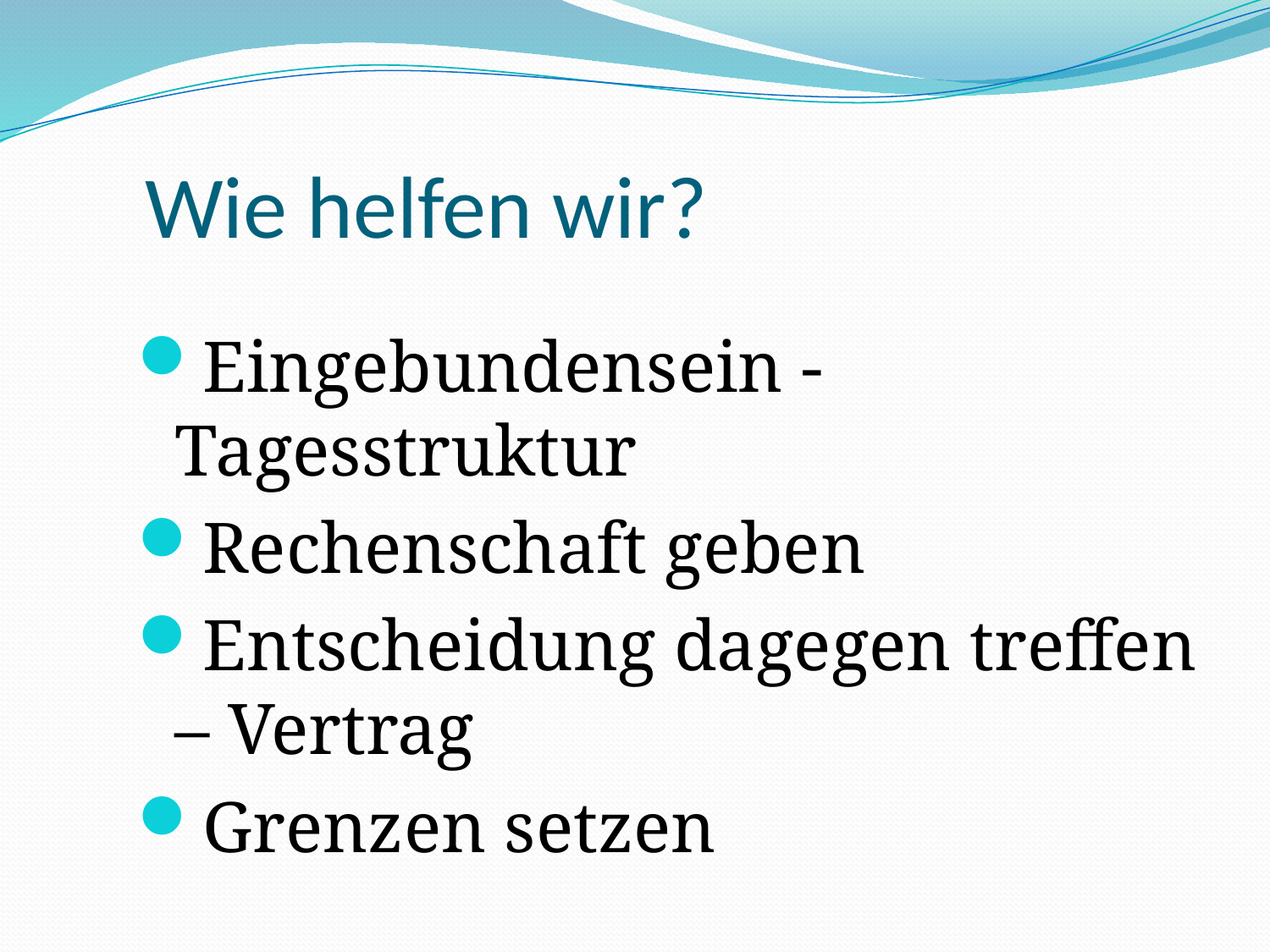

# Wie helfen wir?
Eingebundensein - Tagesstruktur
Rechenschaft geben
Entscheidung dagegen treffen – Vertrag
Grenzen setzen